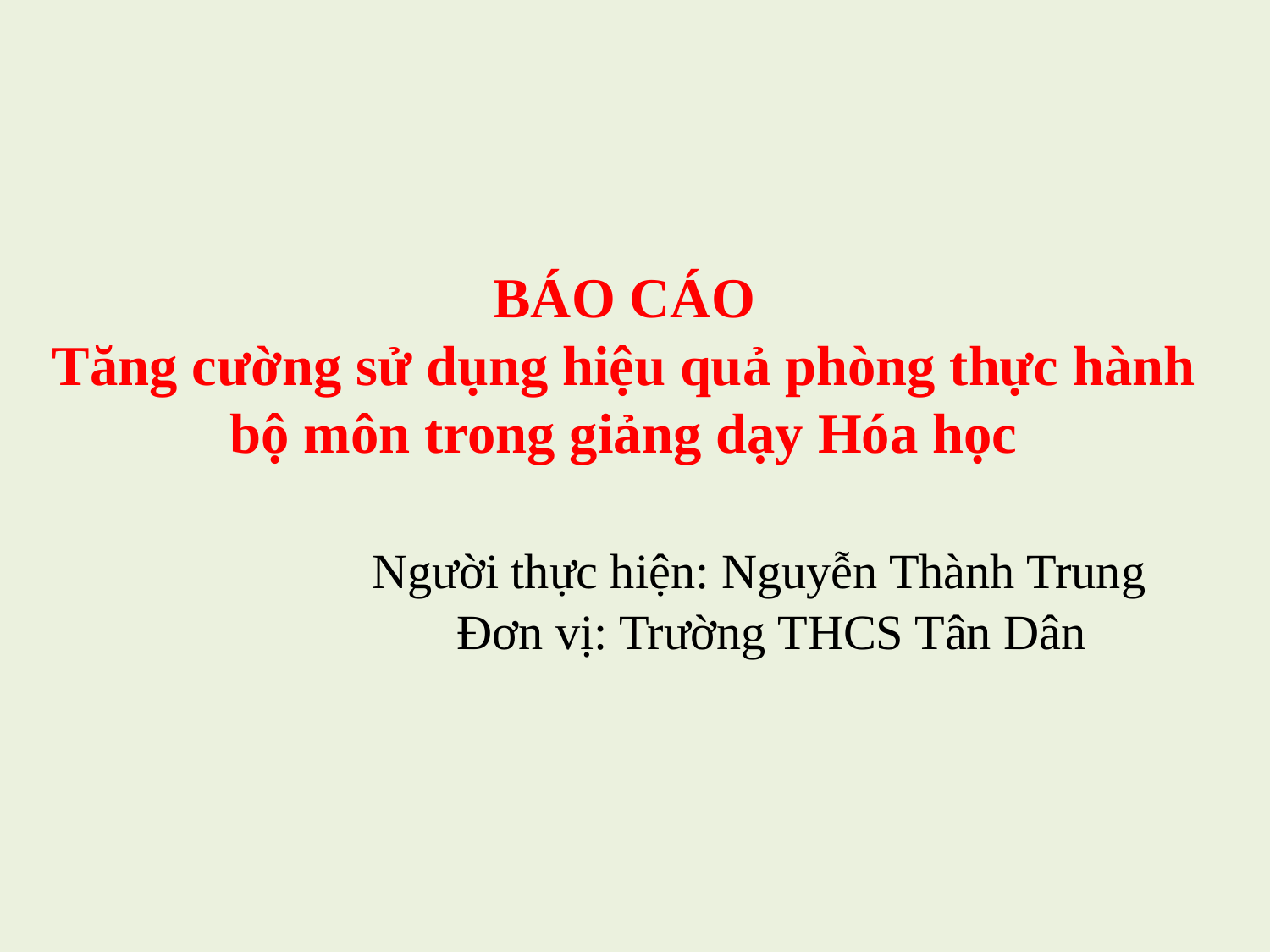

# BÁO CÁO Tăng cường sử dụng hiệu quả phòng thực hành bộ môn trong giảng dạy Hóa học Người thực hiện: Nguyễn Thành Trung Đơn vị: Trường THCS Tân Dân